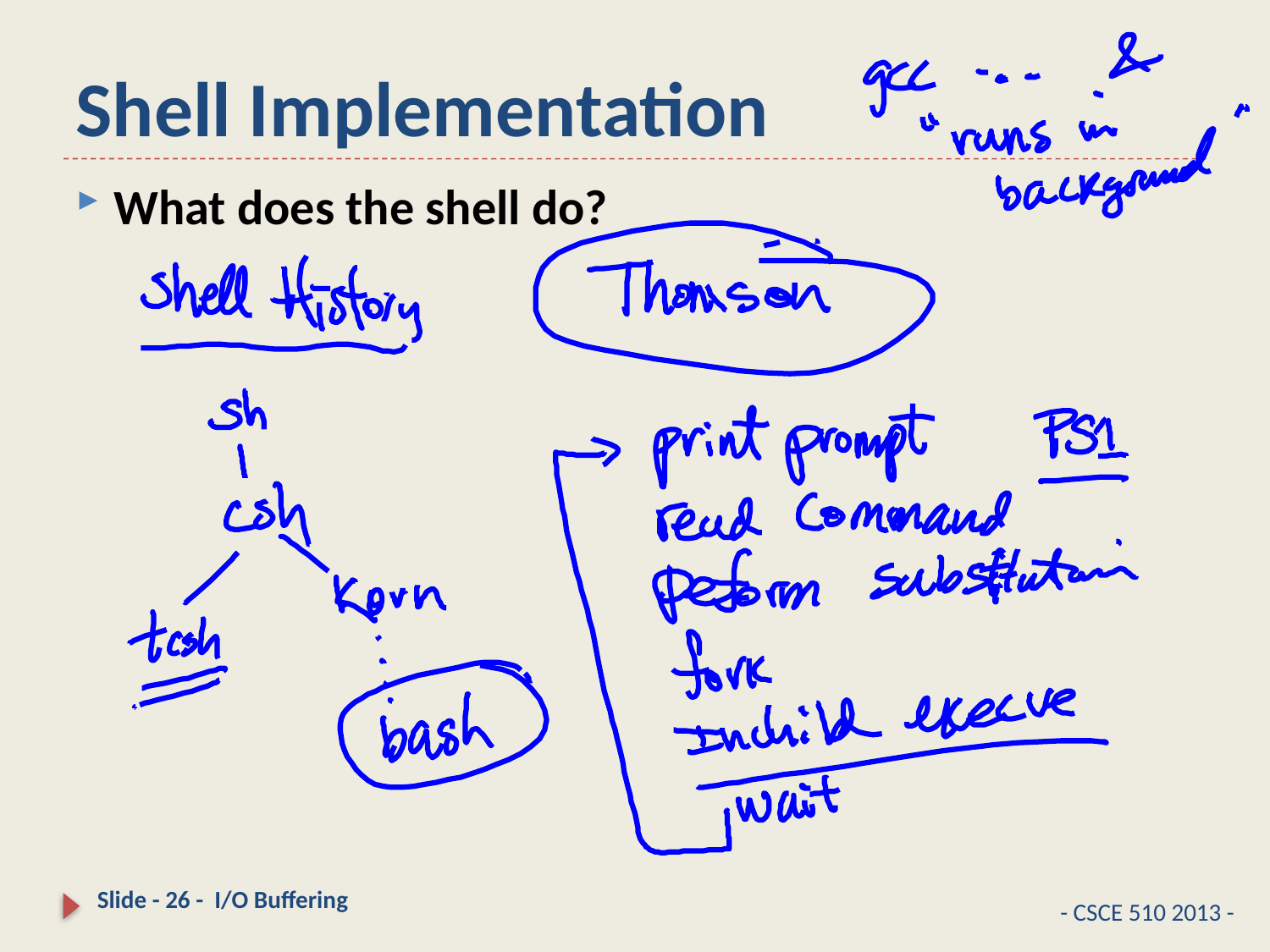

# Shell Implementation

What does the shell do?

Slide - 26 -  I/O Buffering
- CSCE 510 2013 -